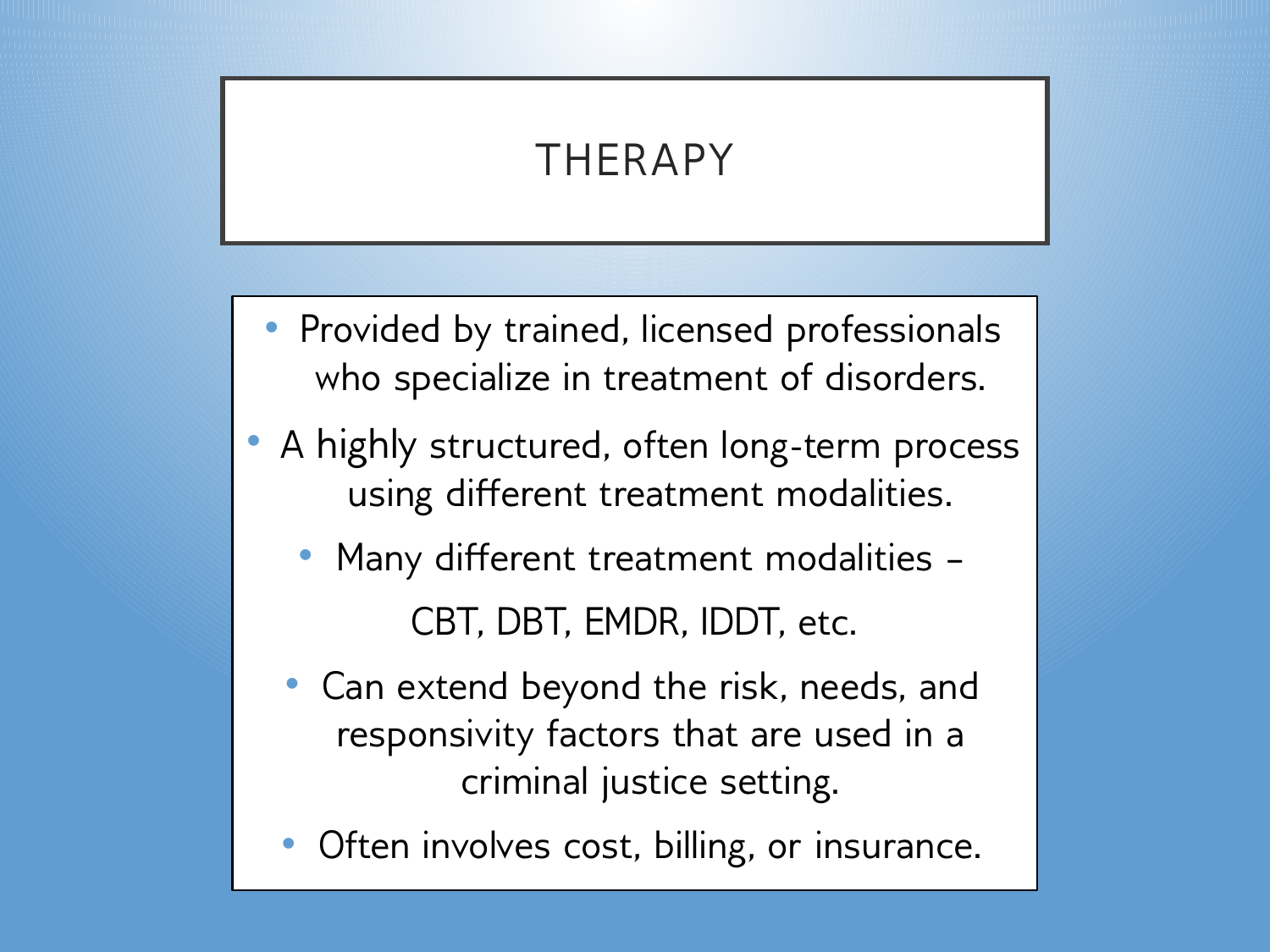

# Therapy
Provided by trained, licensed professionals who specialize in treatment of disorders.
A highly structured, often long-term process using different treatment modalities.
Many different treatment modalities –
CBT, DBT, EMDR, IDDT, etc.
Can extend beyond the risk, needs, and responsivity factors that are used in a criminal justice setting.
Often involves cost, billing, or insurance.